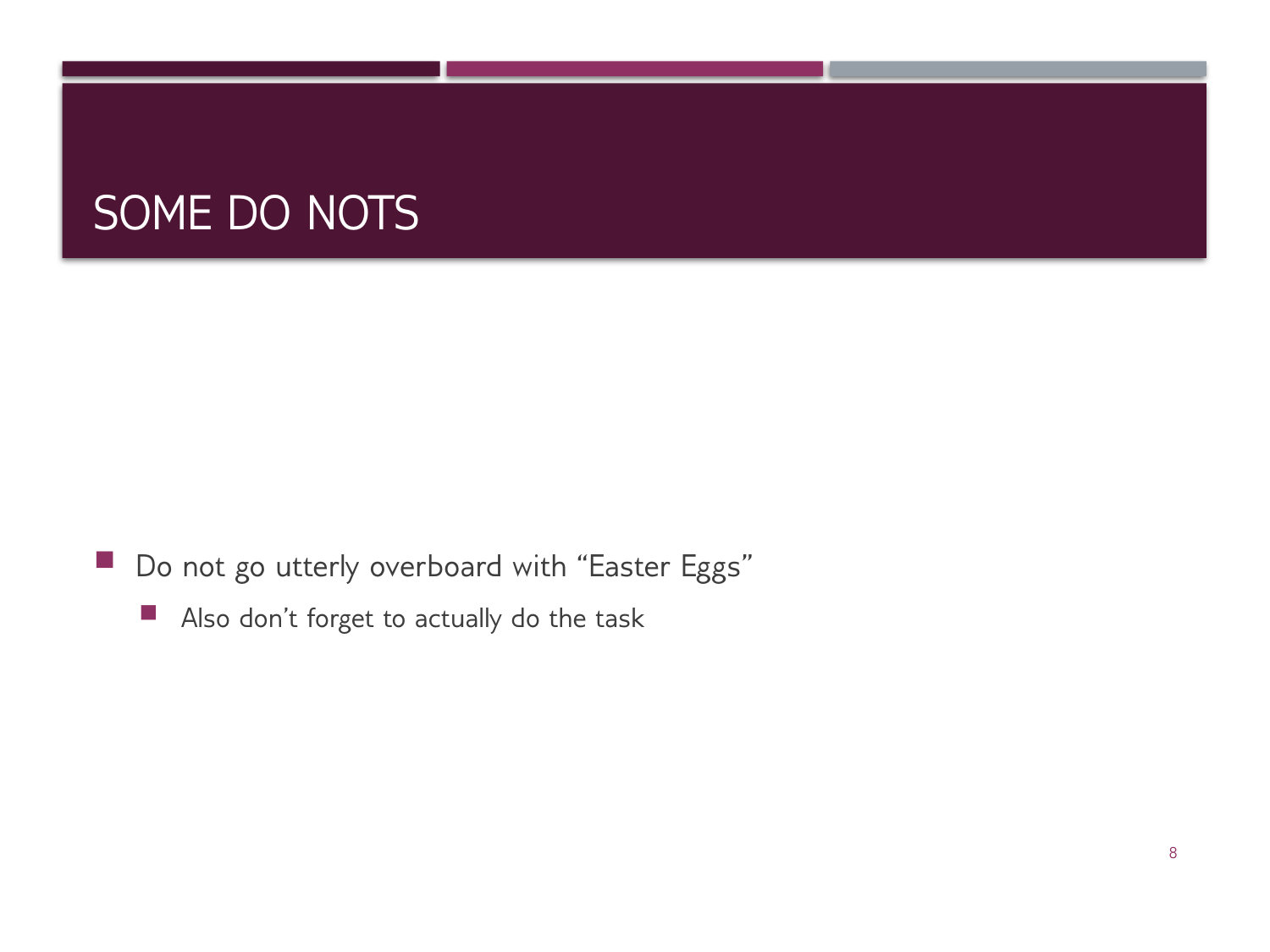

# Some Do Nots

Do not go utterly overboard with “Easter Eggs”
Also don’t forget to actually do the task
8